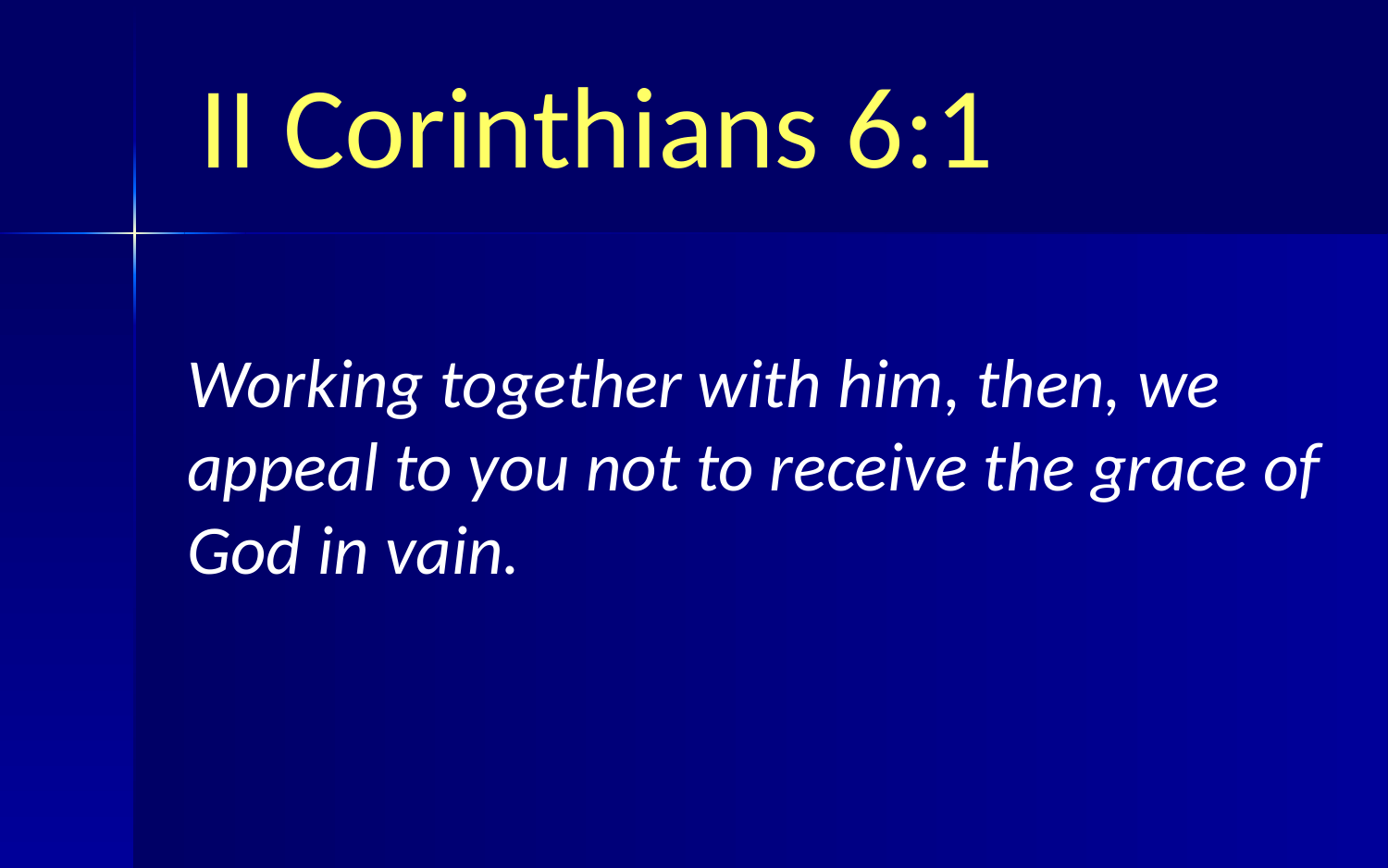

# II Corinthians 6:1
Working together with him, then, we appeal to you not to receive the grace of God in vain.